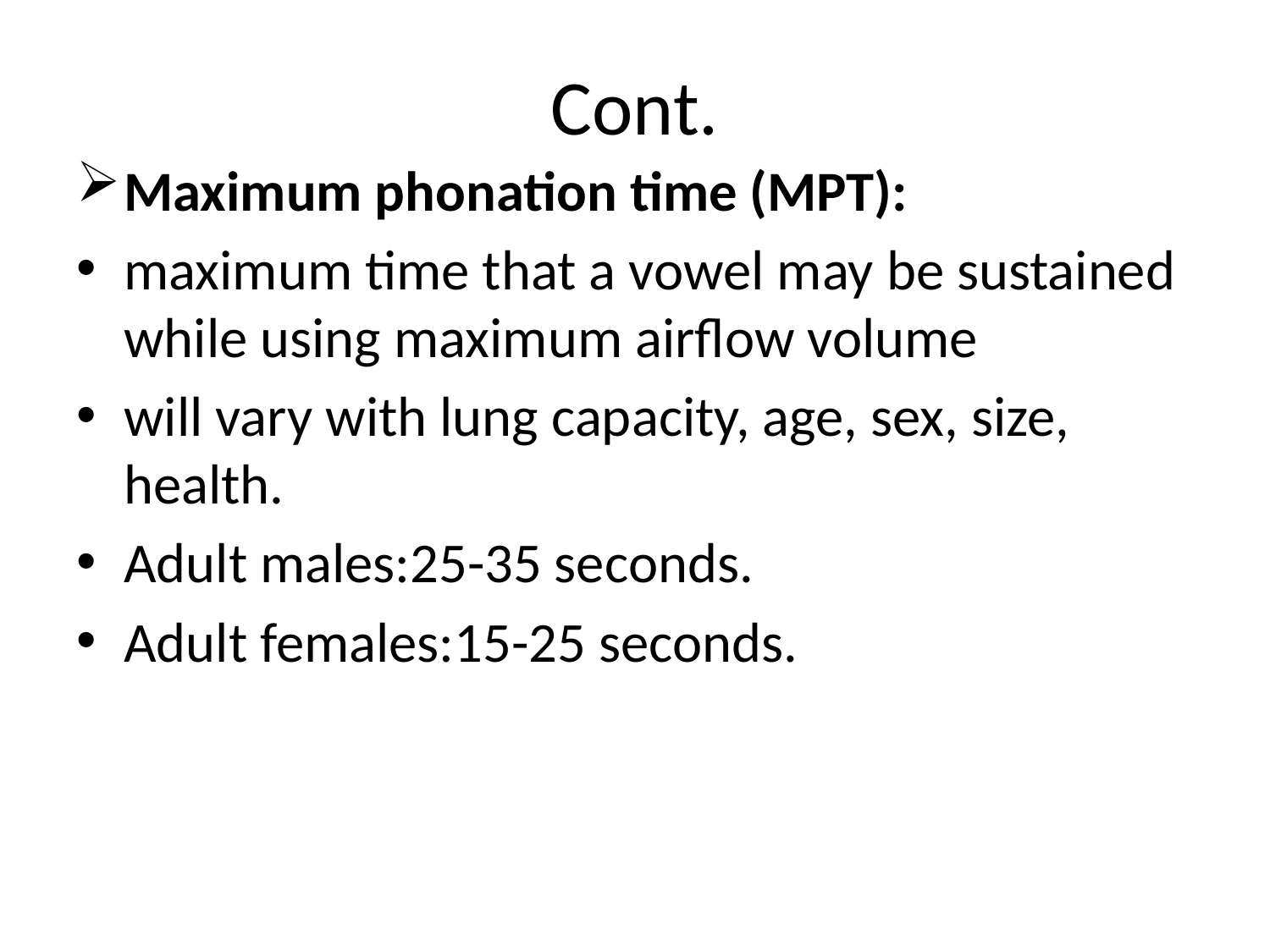

# Cont.
Maximum phonation time (MPT):
maximum time that a vowel may be sustained while using maximum airflow volume
will vary with lung capacity, age, sex, size, health.
Adult males:25-35 seconds.
Adult females:15-25 seconds.